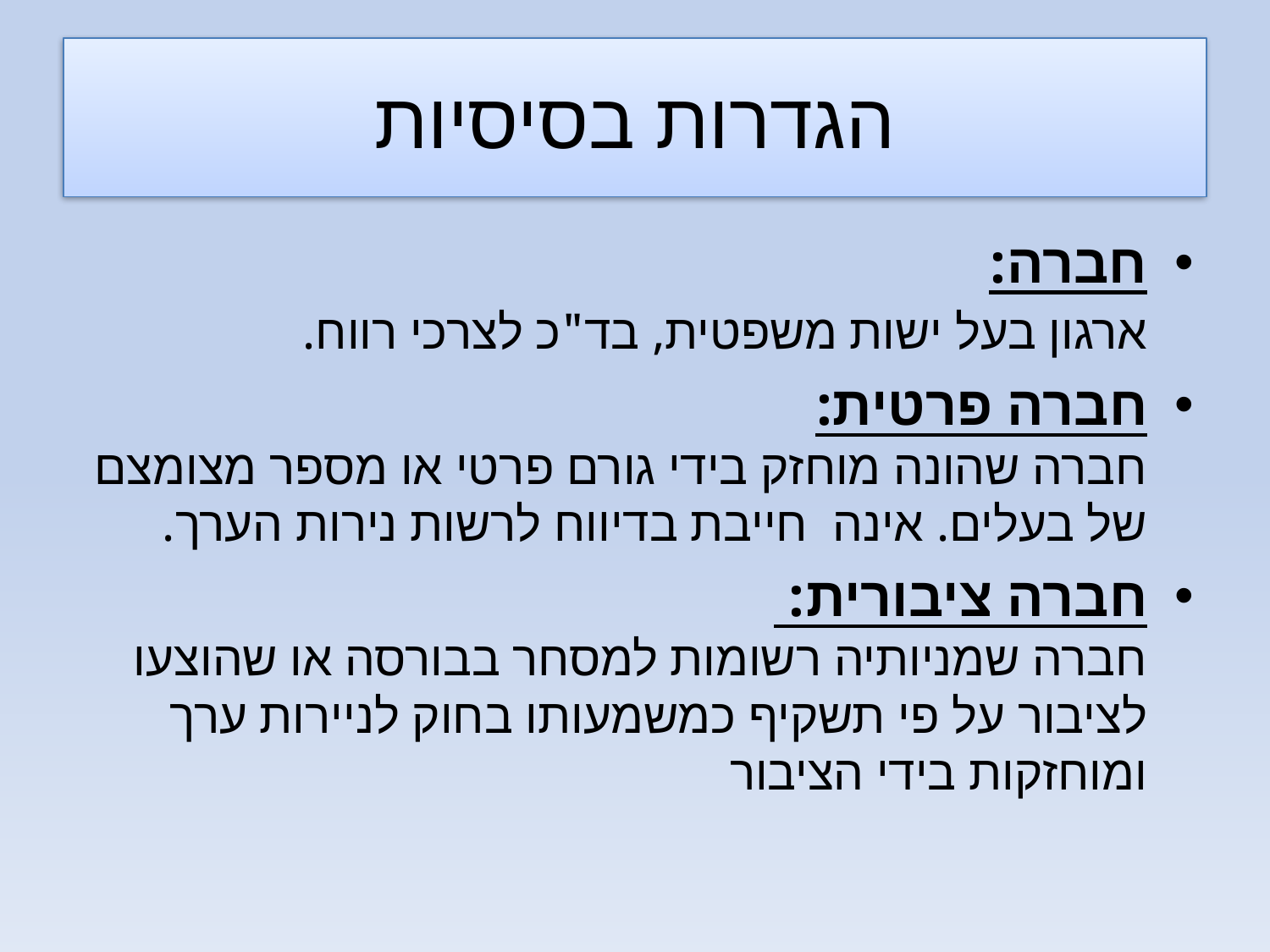

# הגדרות בסיסיות
חברה:
ארגון בעל ישות משפטית, בד"כ לצרכי רווח.
חברה פרטית:
חברה שהונה מוחזק בידי גורם פרטי או מספר מצומצם של בעלים. אינה  חייבת בדיווח לרשות נירות הערך.
חברה ציבורית:
חברה שמניותיה רשומות למסחר בבורסה או שהוצעו לציבור על פי תשקיף כמשמעותו בחוק לניירות ערך ומוחזקות בידי הציבור